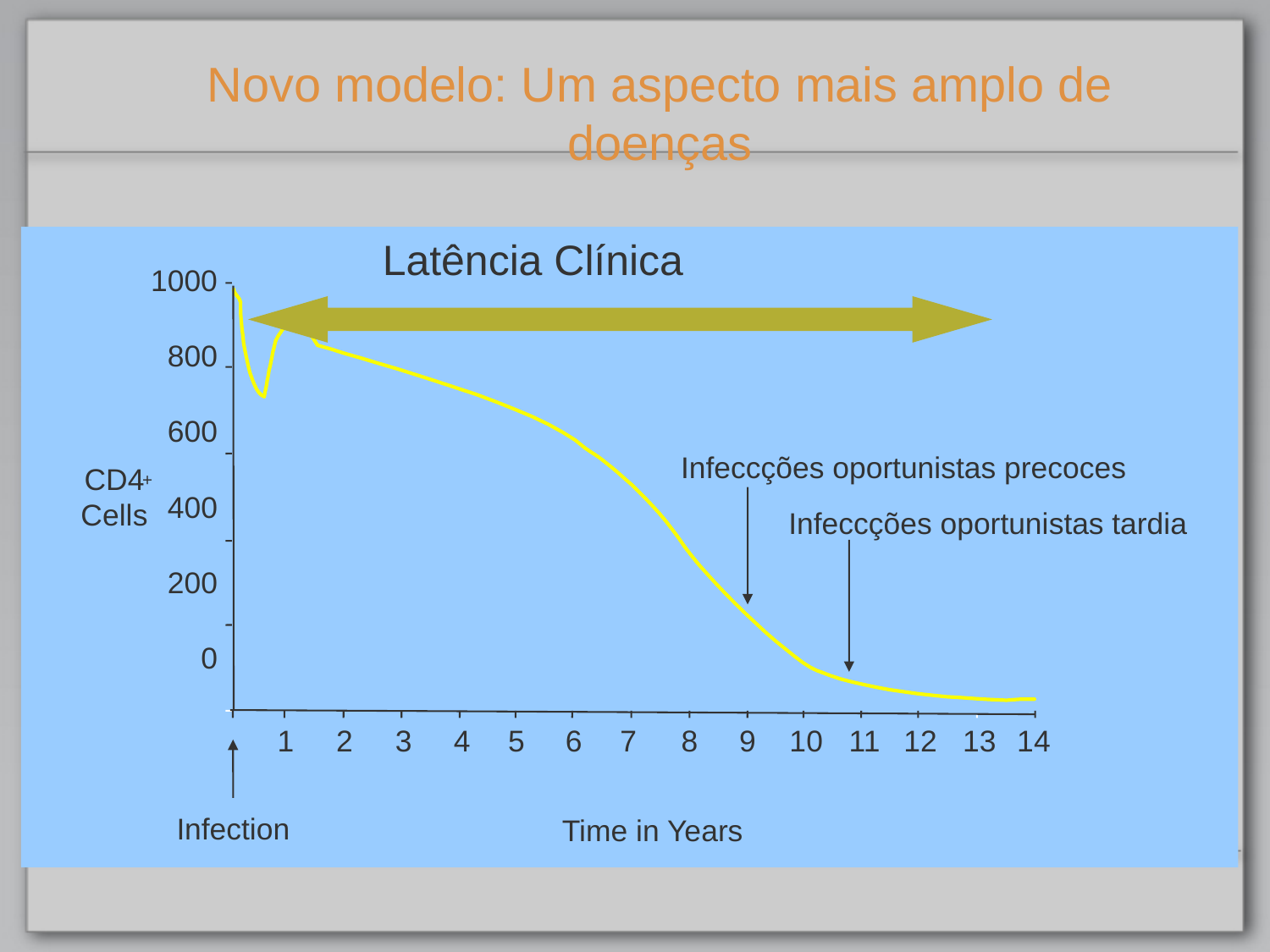

# Novo modelo: Um aspecto mais amplo de doenças

Latência Clínica
1000
800
600
400
200
0

Infeccções oportunistas precoces

CD4
Cells

+

Infeccções oportunistas tardia

1
2
3
4
5
6
7
8
9
10
11
12
13

14

Infection
Time in Years